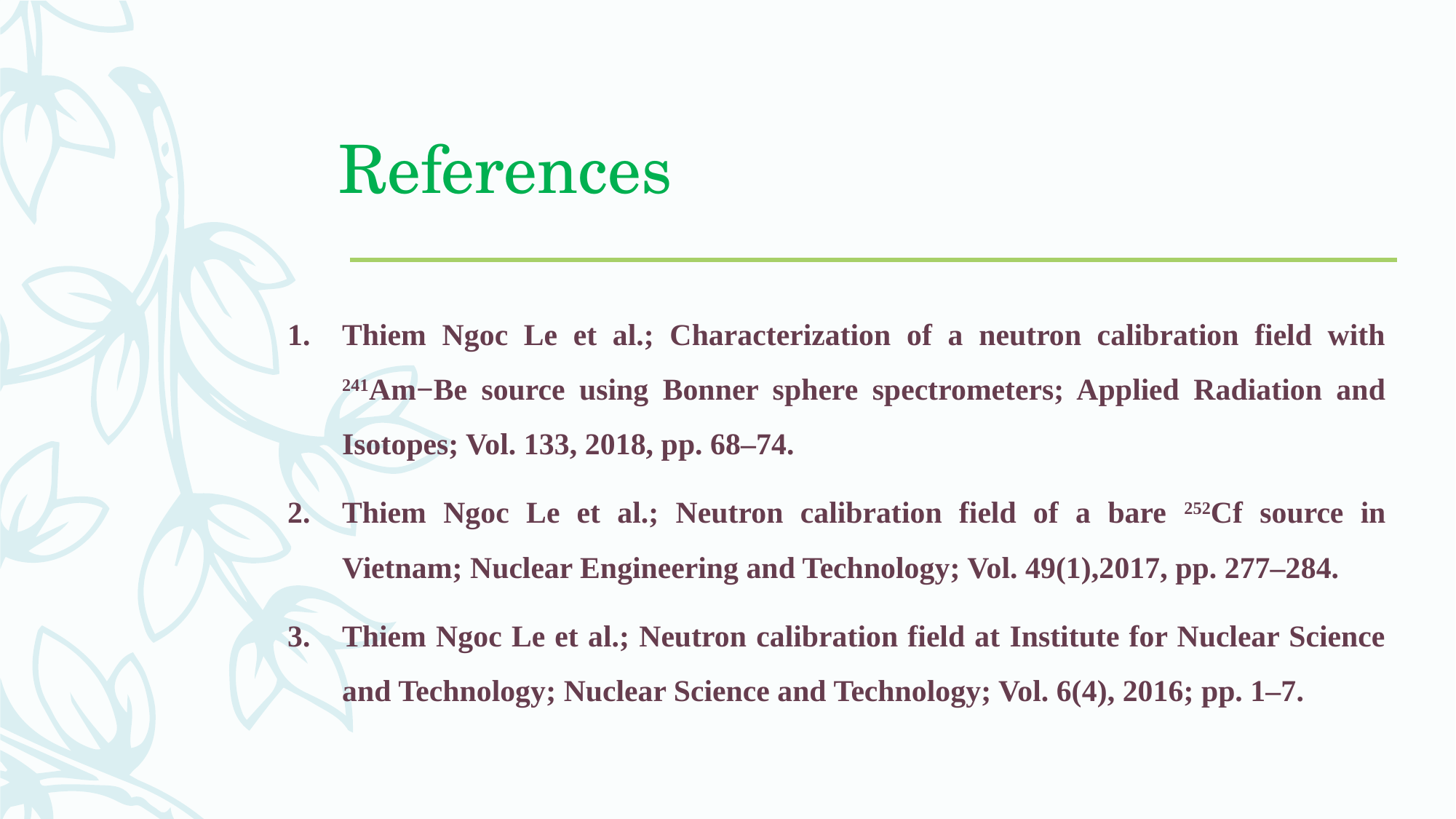

# References
Thiem Ngoc Le et al.; Characterization of a neutron calibration field with 241Am−Be source using Bonner sphere spectrometers; Applied Radiation and Isotopes; Vol. 133, 2018, pp. 68–74.
Thiem Ngoc Le et al.; Neutron calibration field of a bare 252Cf source in Vietnam; Nuclear Engineering and Technology; Vol. 49(1),2017, pp. 277–284.
Thiem Ngoc Le et al.; Neutron calibration field at Institute for Nuclear Science and Technology; Nuclear Science and Technology; Vol. 6(4), 2016; pp. 1–7.